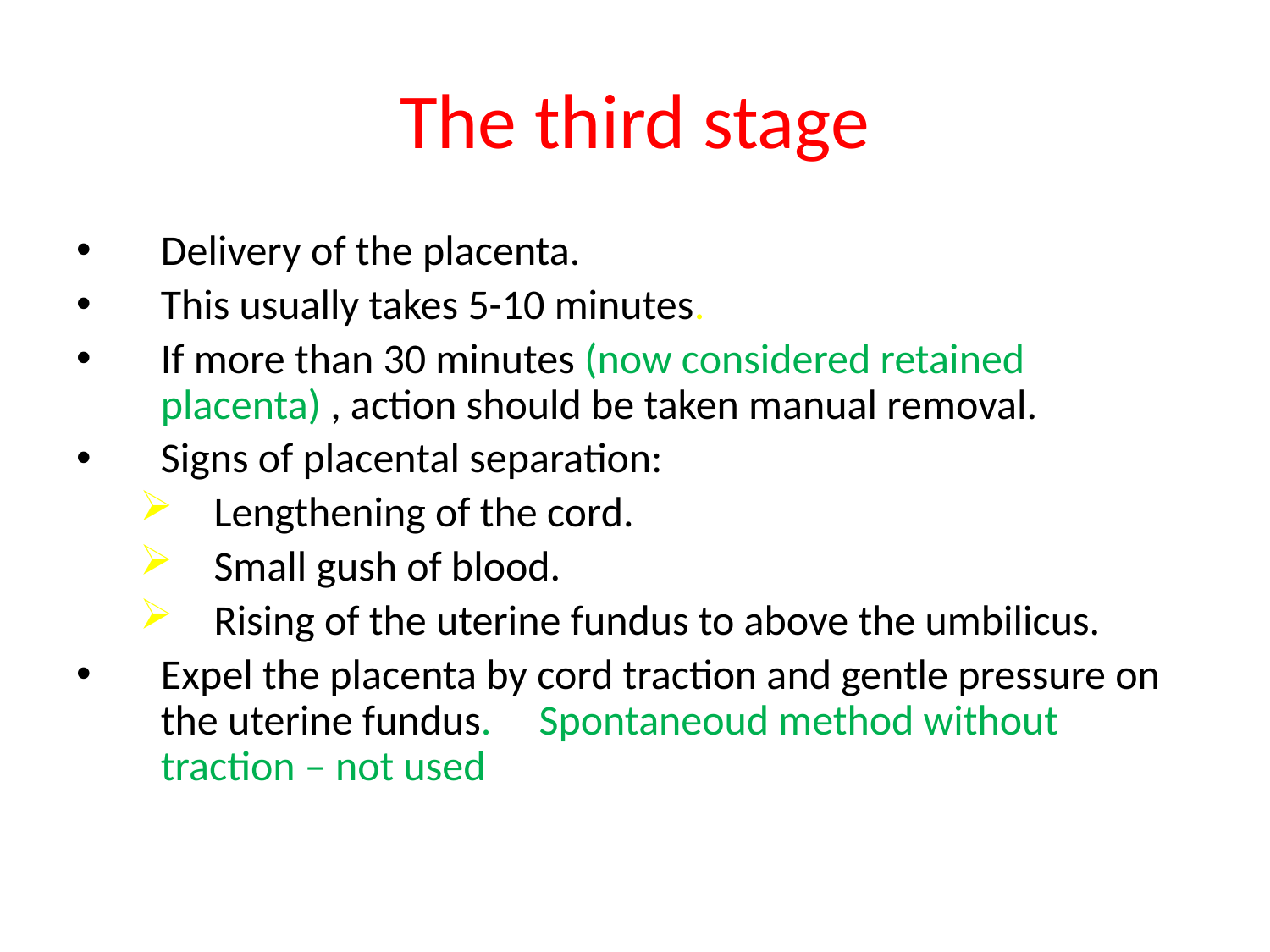

# The third stage
Delivery of the placenta.
This usually takes 5-10 minutes.
If more than 30 minutes (now considered retained placenta) , action should be taken manual removal.
Signs of placental separation:
Lengthening of the cord.
Small gush of blood.
Rising of the uterine fundus to above the umbilicus.
Expel the placenta by cord traction and gentle pressure on the uterine fundus.     Spontaneoud method without traction – not used